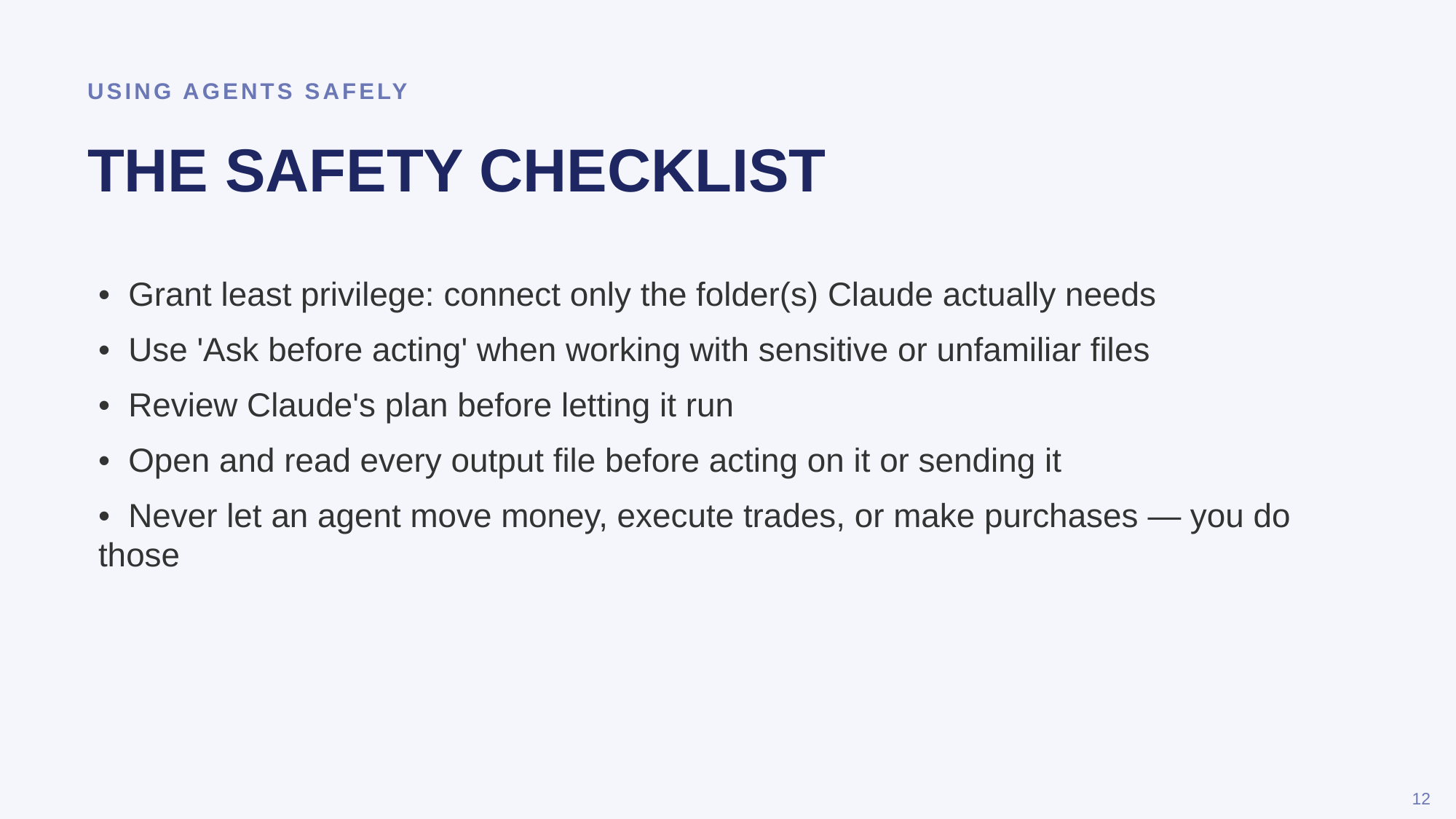

USING AGENTS SAFELY
THE SAFETY CHECKLIST
•  Grant least privilege: connect only the folder(s) Claude actually needs
•  Use 'Ask before acting' when working with sensitive or unfamiliar files
•  Review Claude's plan before letting it run
•  Open and read every output file before acting on it or sending it
•  Never let an agent move money, execute trades, or make purchases — you do those
12